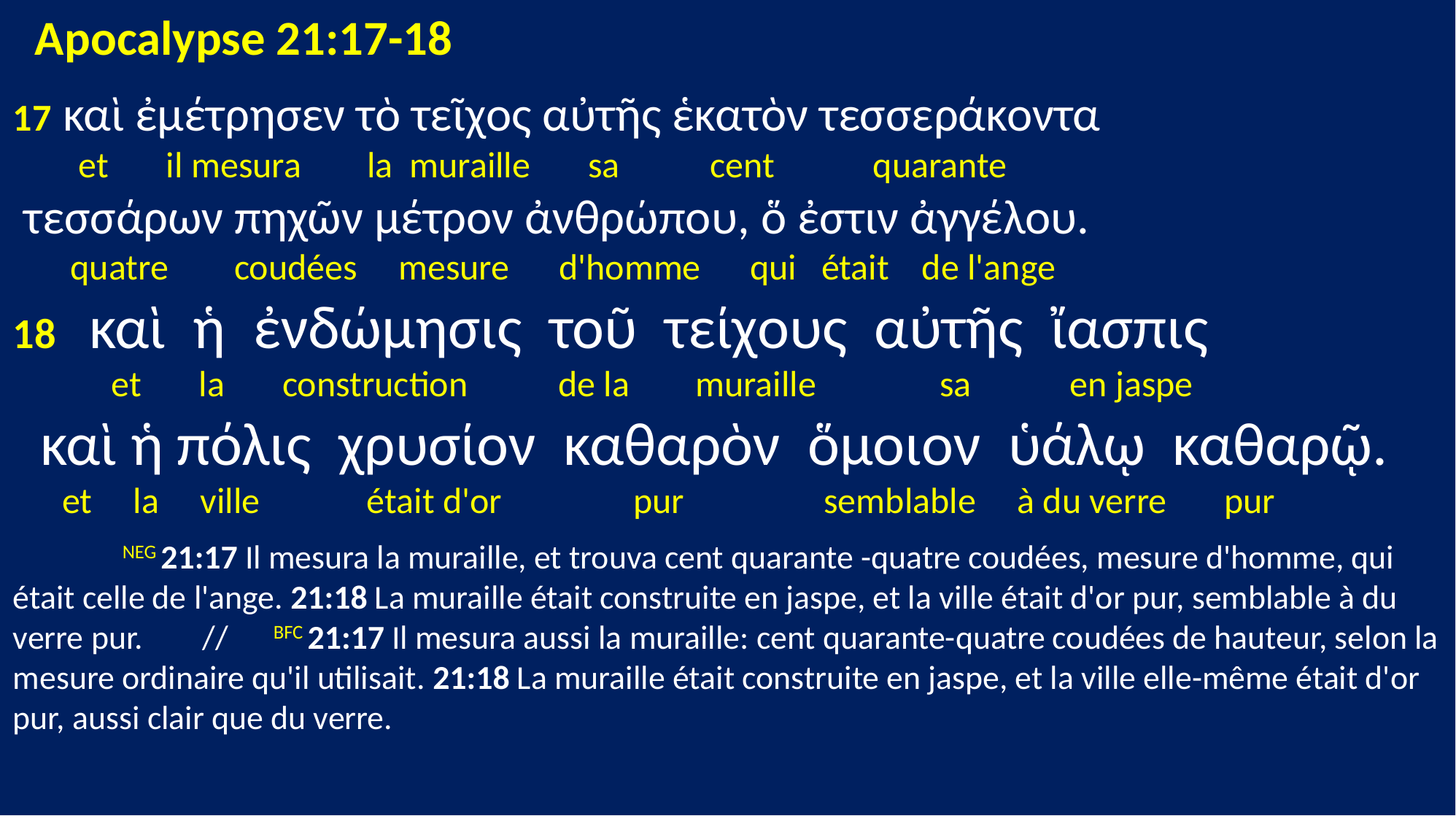

Apocalypse 21:17-18

17 καὶ ἐμέτρησεν τὸ τεῖχος αὐτῆς ἑκατὸν τεσσεράκοντα
        et       il mesura        la  muraille       sa           cent            quarante
 τεσσάρων πηχῶν μέτρον ἀνθρώπου, ὅ ἐστιν ἀγγέλου.
       quatre        coudées     mesure      d'homme      qui   était    de l'ange
18   καὶ  ἡ  ἐνδώμησις  τοῦ  τείχους  αὐτῆς  ἴασπις
            et       la       construction           de la        muraille               sa            en jaspe
  καὶ ἡ πόλις  χρυσίον  καθαρὸν  ὅμοιον  ὑάλῳ  καθαρῷ.
      et     la     ville             était d'or                pur                 semblable     à du verre       pur

	NEG 21:17 Il mesura la muraille, et trouva cent quarante -quatre coudées, mesure d'homme, qui était celle de l'ange. 21:18 La muraille était construite en jaspe, et la ville était d'or pur, semblable à du verre pur.        //      BFC 21:17 Il mesura aussi la muraille: cent quarante-quatre coudées de hauteur, selon la mesure ordinaire qu'il utilisait. 21:18 La muraille était construite en jaspe, et la ville elle-même était d'or pur, aussi clair que du verre.